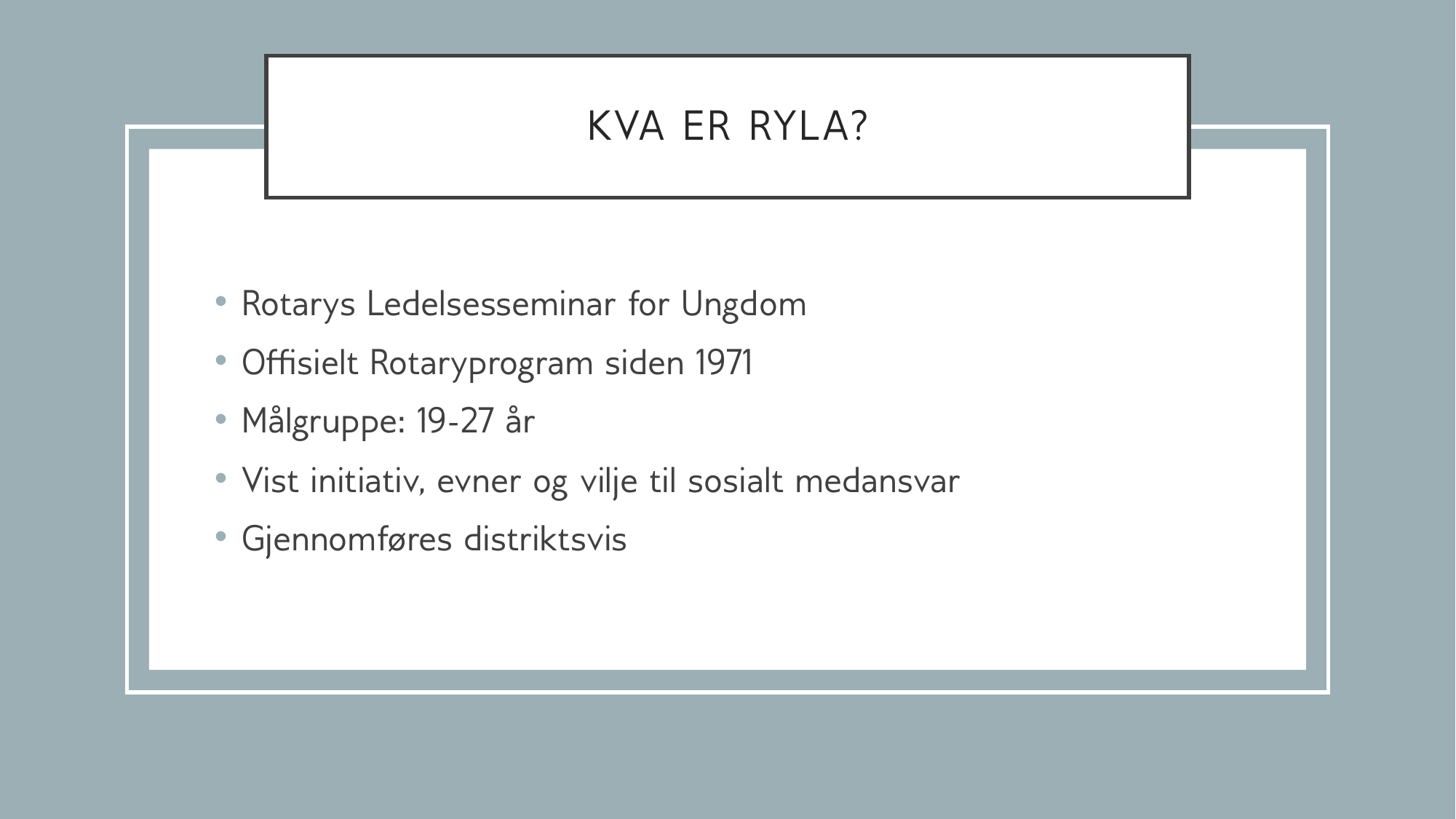

# Kva er ryla?

Rotarys Ledelsesseminar for Ungdom
Offisielt Rotaryprogram siden 1971
Målgruppe: 19-27 år
Vist initiativ, evner og vilje til sosialt medansvar
Gjennomføres distriktsvis